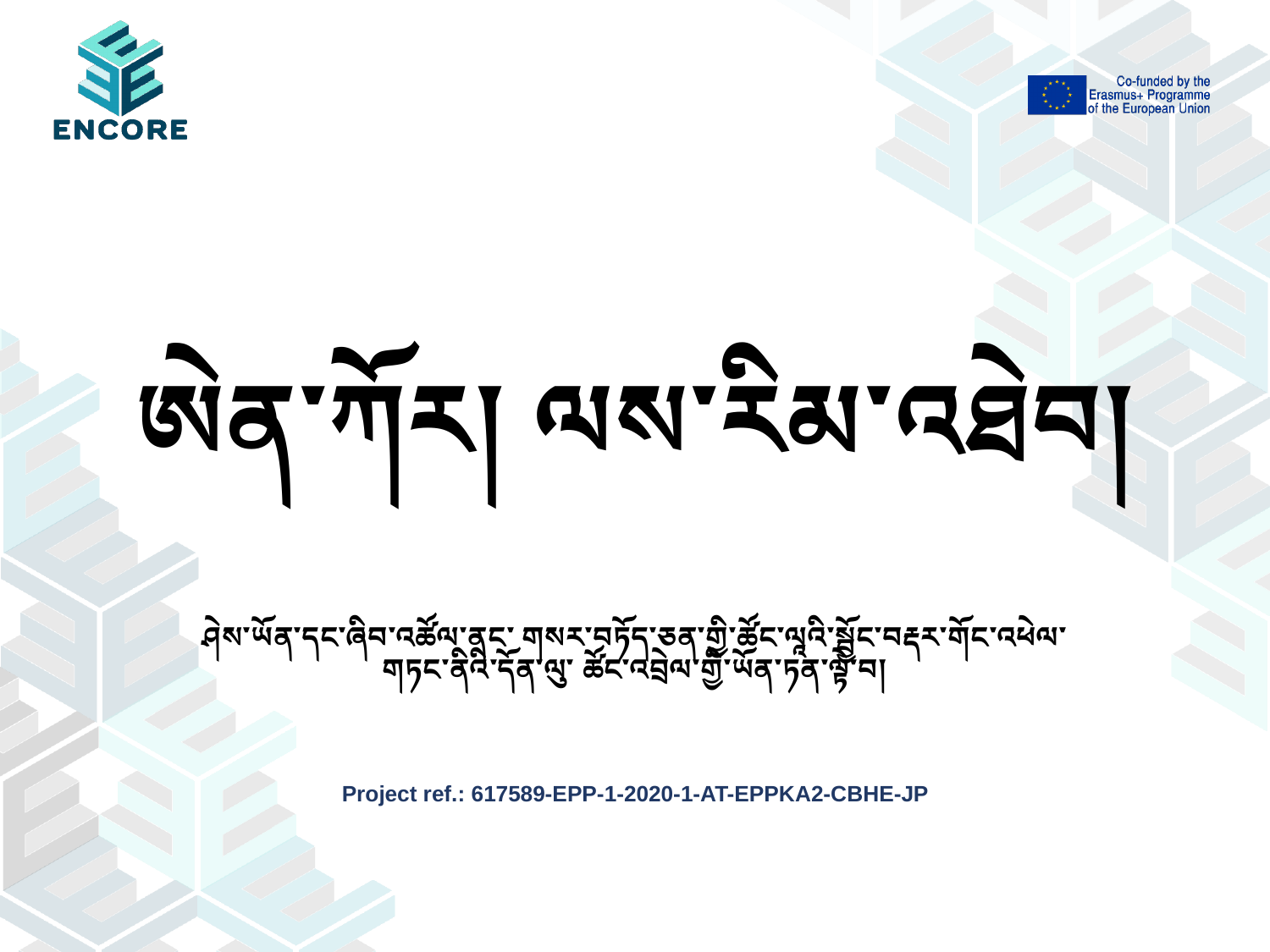

# ཨེན་ཀོར། ལས་རིམ་འཐེབ།
ཤེས་ཡོན་དང་ཞིབ་འཚོལ་ནང་ གསར་བཏོད་ཅན་གྱི་ཚོང་ལཱའི་སྦྱོང་བརྡར་གོང་འཕེལ་གཏང་ནིའི་དོན་ལུ་ ཚོང་འབྲེལ་གྱི་ཡོན་ཏན་ལྟེ་བ།

Project ref.: 617589-EPP-1-2020-1-AT-EPPKA2-CBHE-JP